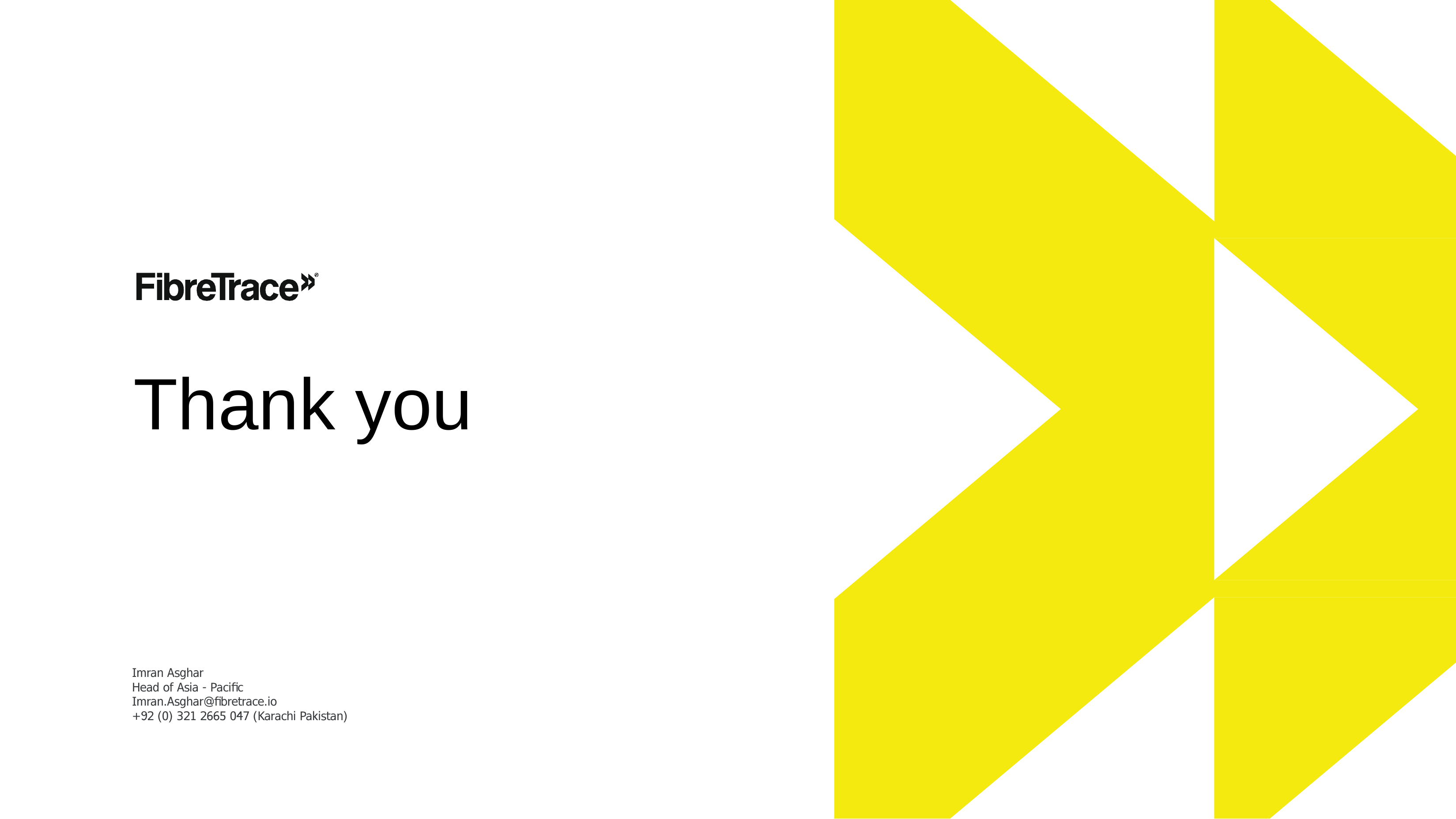

# Thank you
Imran Asghar
Head of Asia - Pacific
Imran.Asghar@fibretrace.io
+92 (0) 321 2665 047 (Karachi Pakistan)